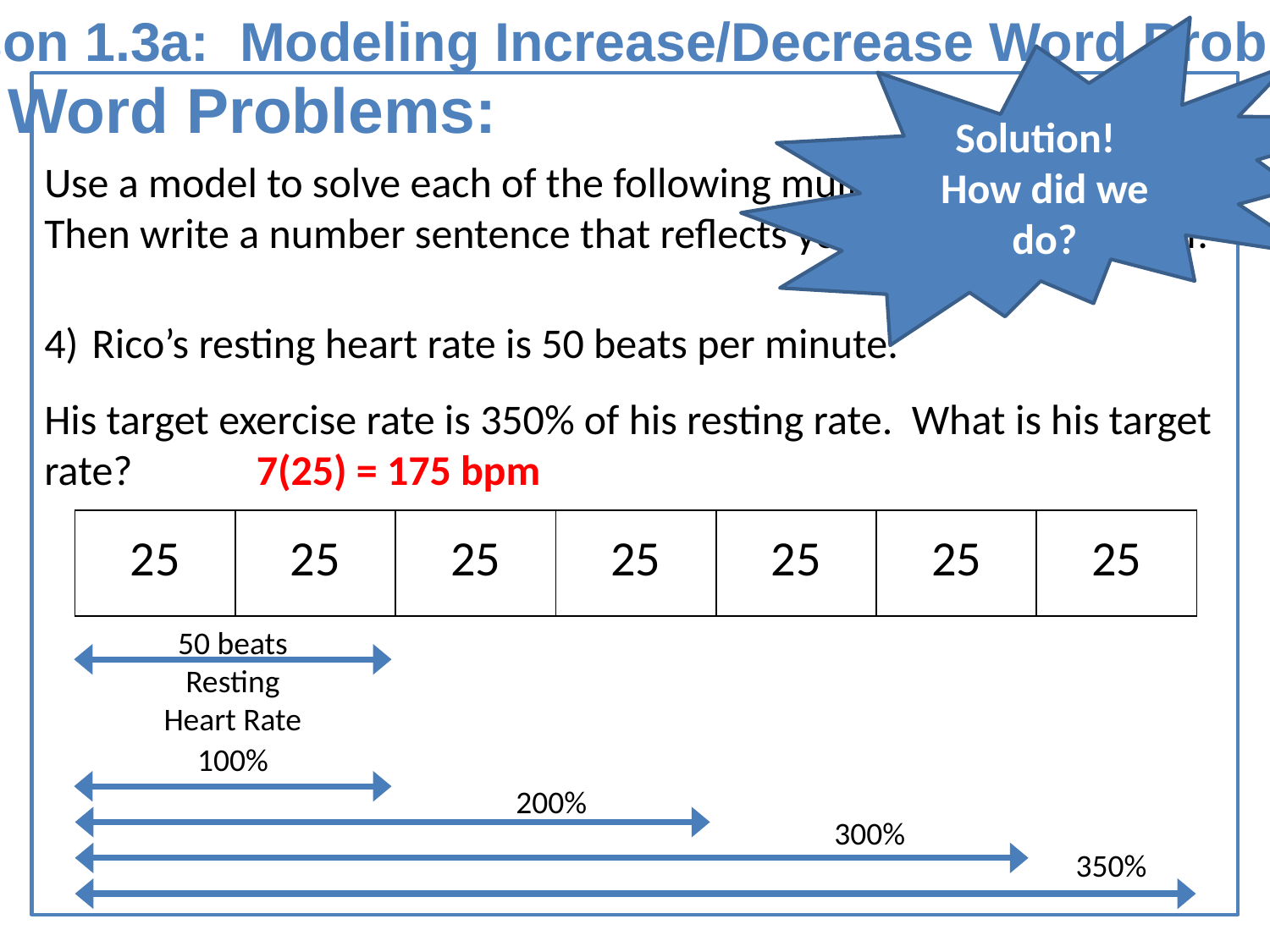

Lesson 1.3a:  Modeling Increase/Decrease Word Problems
Solution!
How did we do?
Word Problems:

Use a model to solve each of the following multi-step problems.  Then write a number sentence that reflects your model and answer.

Rico’s resting heart rate is 50 beats per minute.

His target exercise rate is 350% of his resting rate.  What is his target rate?             7(25) = 175 bpm

| 25 | 25 | 25 | 25 | 25 | 25 | 25 |
| --- | --- | --- | --- | --- | --- | --- |
50 beats
Resting Heart Rate
100%
200%
300%
350%